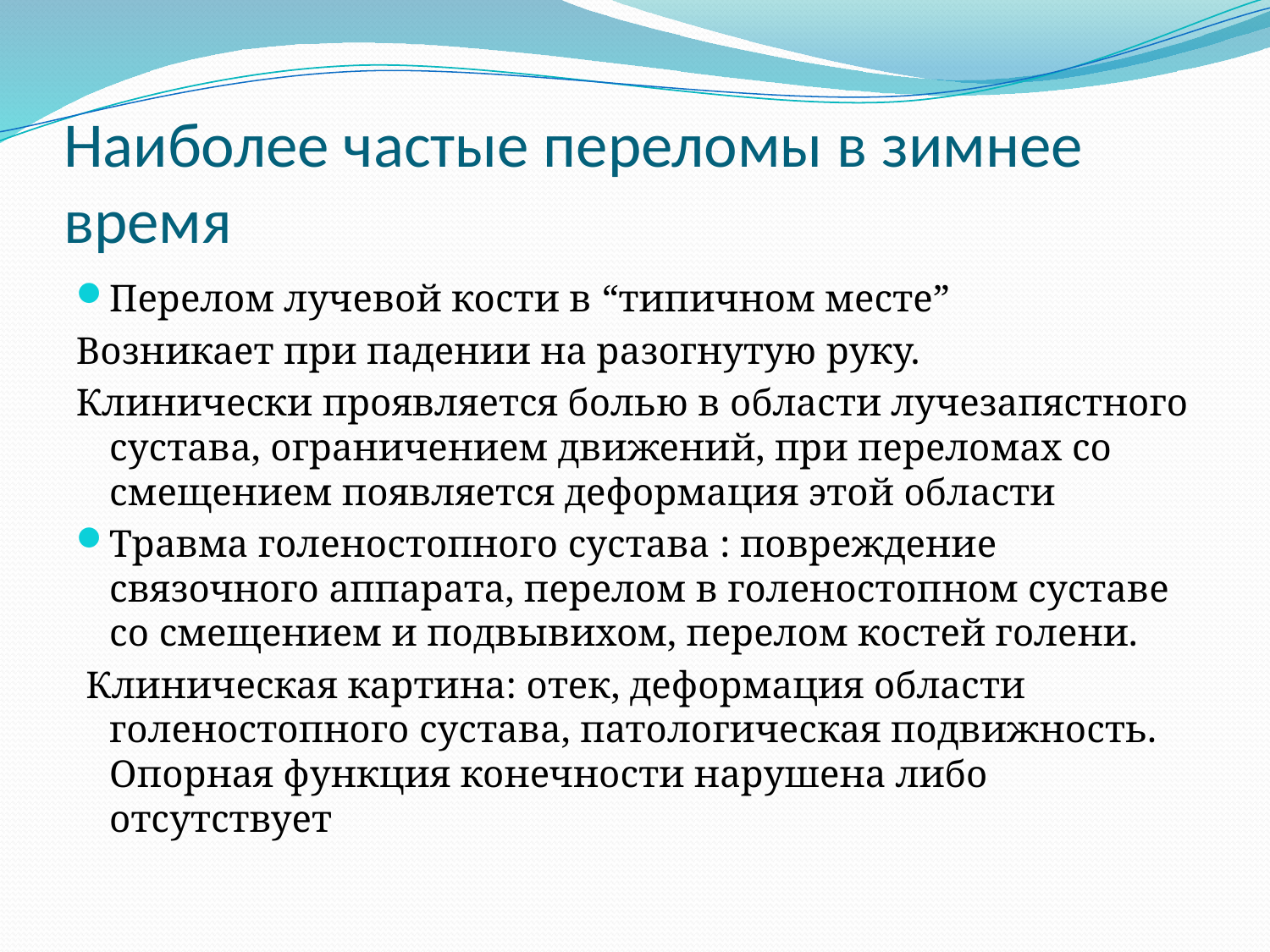

# Наиболее частые переломы в зимнее время
Перелом лучевой кости в “типичном месте”
Возникает при падении на разогнутую руку.
Клинически проявляется болью в области лучезапястного сустава, ограничением движений, при переломах со смещением появляется деформация этой области
Травма голеностопного сустава : повреждение связочного аппарата, перелом в голеностопном суставе со смещением и подвывихом, перелом костей голени.
 Клиническая картина: отек, деформация области голеностопного сустава, патологическая подвижность. Опорная функция конечности нарушена либо отсутствует